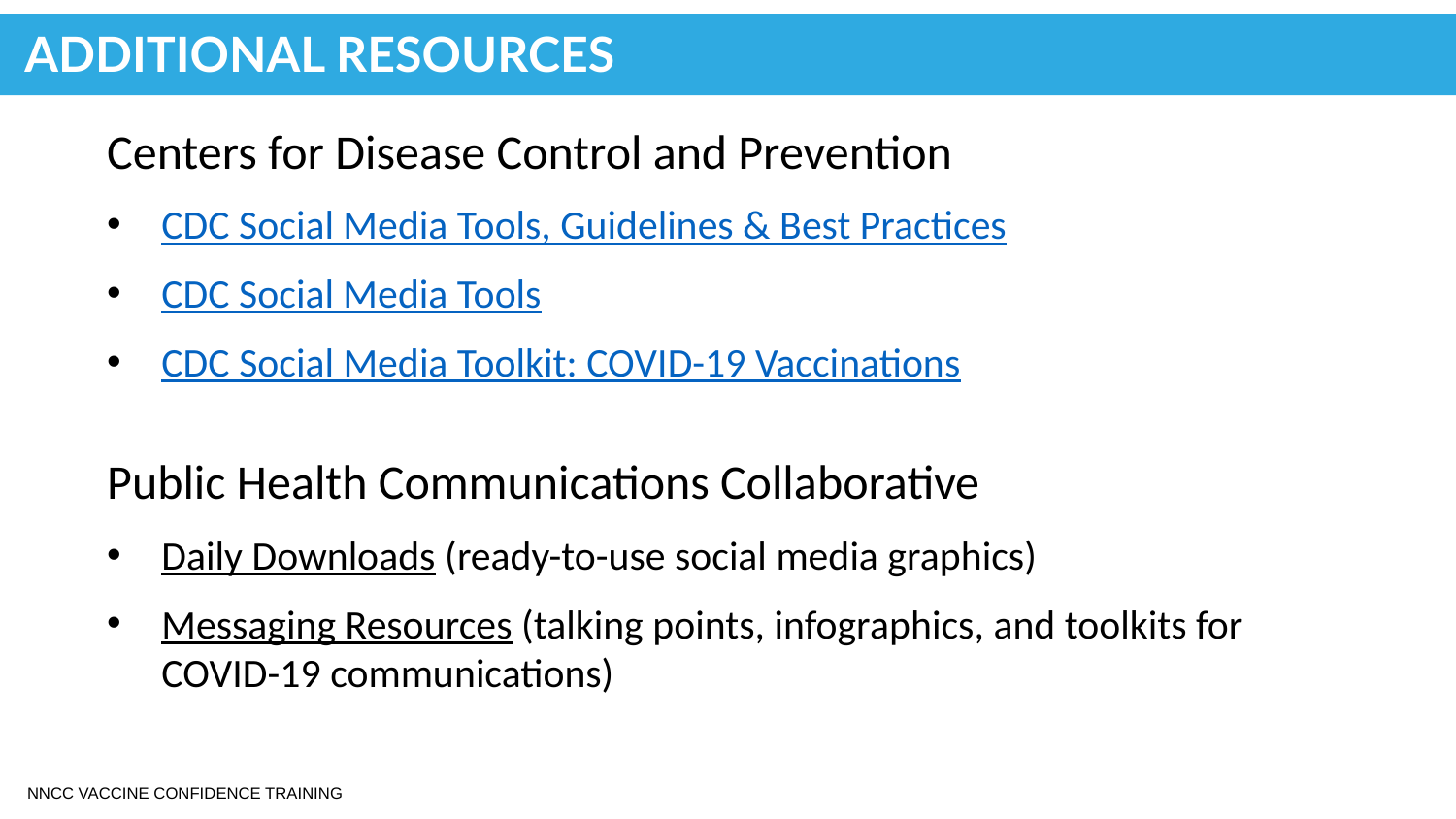

ADDITIONAL RESOURCES
Centers for Disease Control and Prevention
CDC Social Media Tools, Guidelines & Best Practices
CDC Social Media Tools
CDC Social Media Toolkit: COVID-19 Vaccinations

Public Health Communications Collaborative
Daily Downloads (ready-to-use social media graphics)
Messaging Resources (talking points, infographics, and toolkits for COVID-19 communications)

NNCC VACCINE CONFIDENCE TRAINING